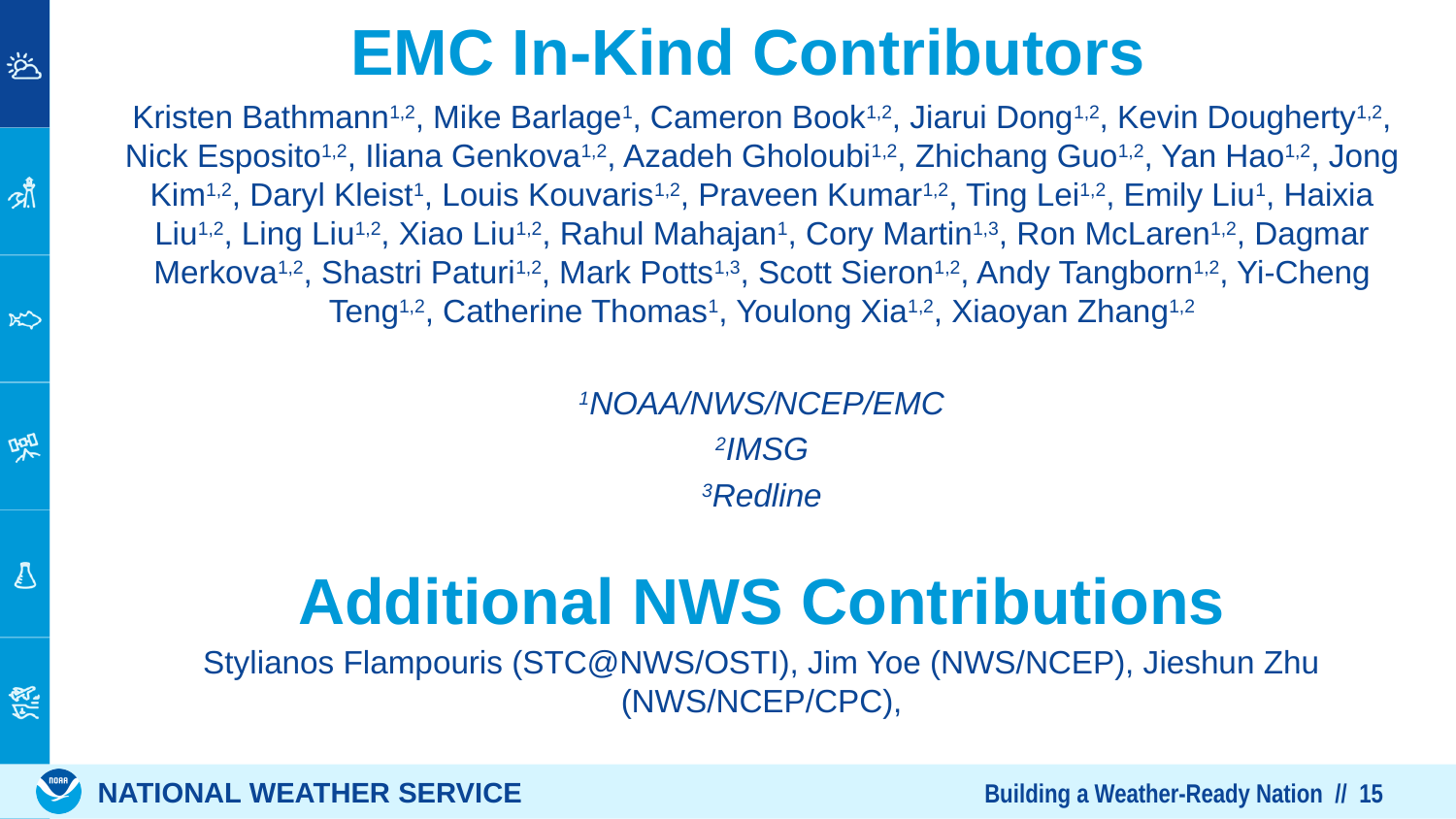

# EMC In-Kind Contributors
Kristen Bathmann1,2, Mike Barlage1, Cameron Book1,2, Jiarui Dong1,2, Kevin Dougherty1,2, Nick Esposito1,2, Iliana Genkova1,2, Azadeh Gholoubi1,2, Zhichang Guo1,2, Yan Hao1,2, Jong Kim1,2, Daryl Kleist1, Louis Kouvaris1,2, Praveen Kumar1,2, Ting Lei1,2, Emily Liu1, Haixia Liu1,2, Ling Liu1,2, Xiao Liu1,2, Rahul Mahajan1, Cory Martin1,3, Ron McLaren1,2, Dagmar Merkova1,2, Shastri Paturi1,2, Mark Potts1,3, Scott Sieron1,2, Andy Tangborn1,2, Yi-Cheng Teng1,2, Catherine Thomas1, Youlong Xia1,2, Xiaoyan Zhang1,2

1NOAA/NWS/NCEP/EMC
2IMSG
3Redline

Additional NWS Contributions
Stylianos Flampouris (STC@NWS/OSTI), Jim Yoe (NWS/NCEP), Jieshun Zhu (NWS/NCEP/CPC),